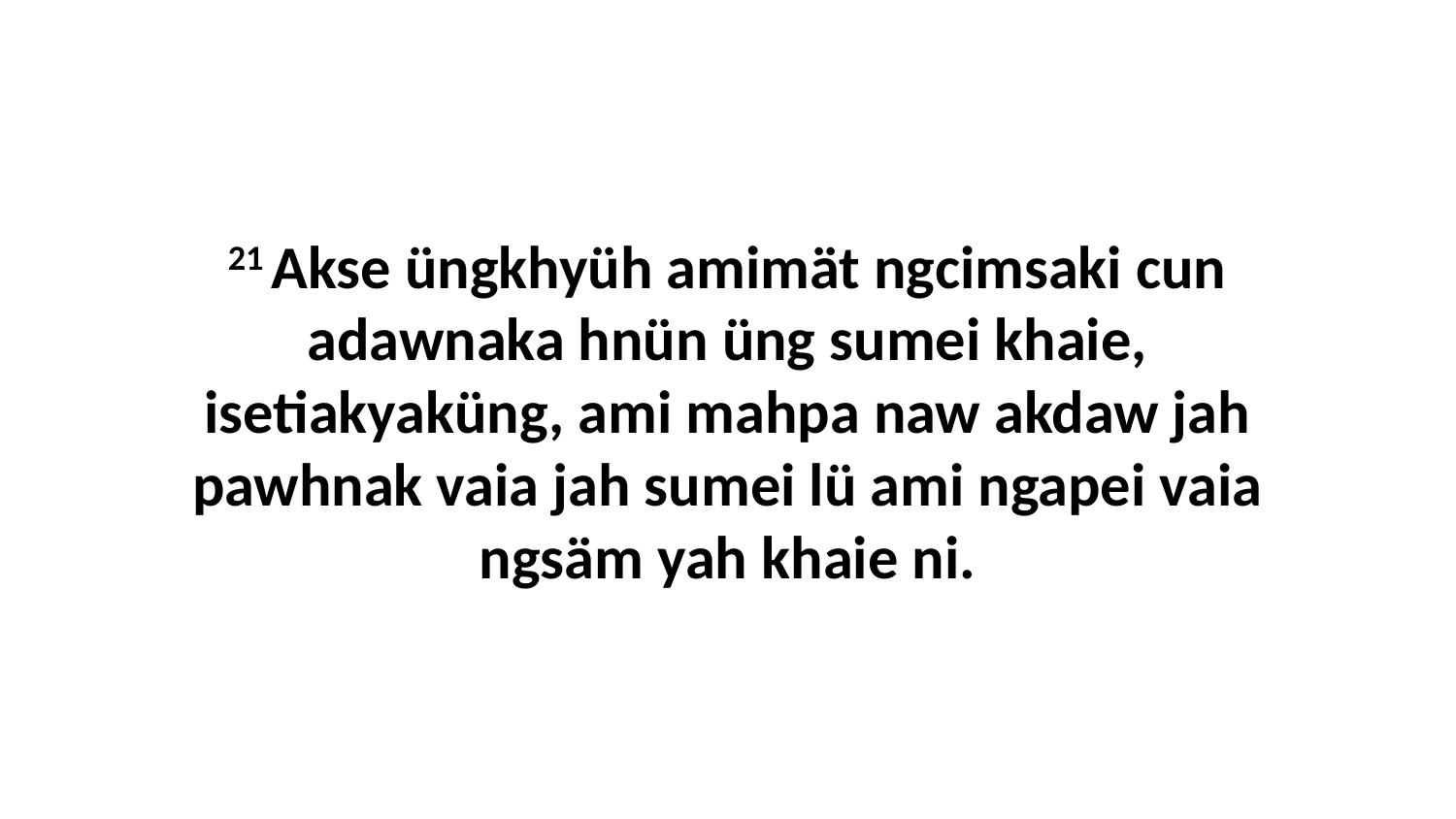

21 Akse üngkhyüh amimät ngcimsaki cun adawnaka hnün üng sumei khaie, isetiakyaküng, ami mahpa naw akdaw jah pawhnak vaia jah sumei lü ami ngapei vaia ngsäm yah khaie ni.